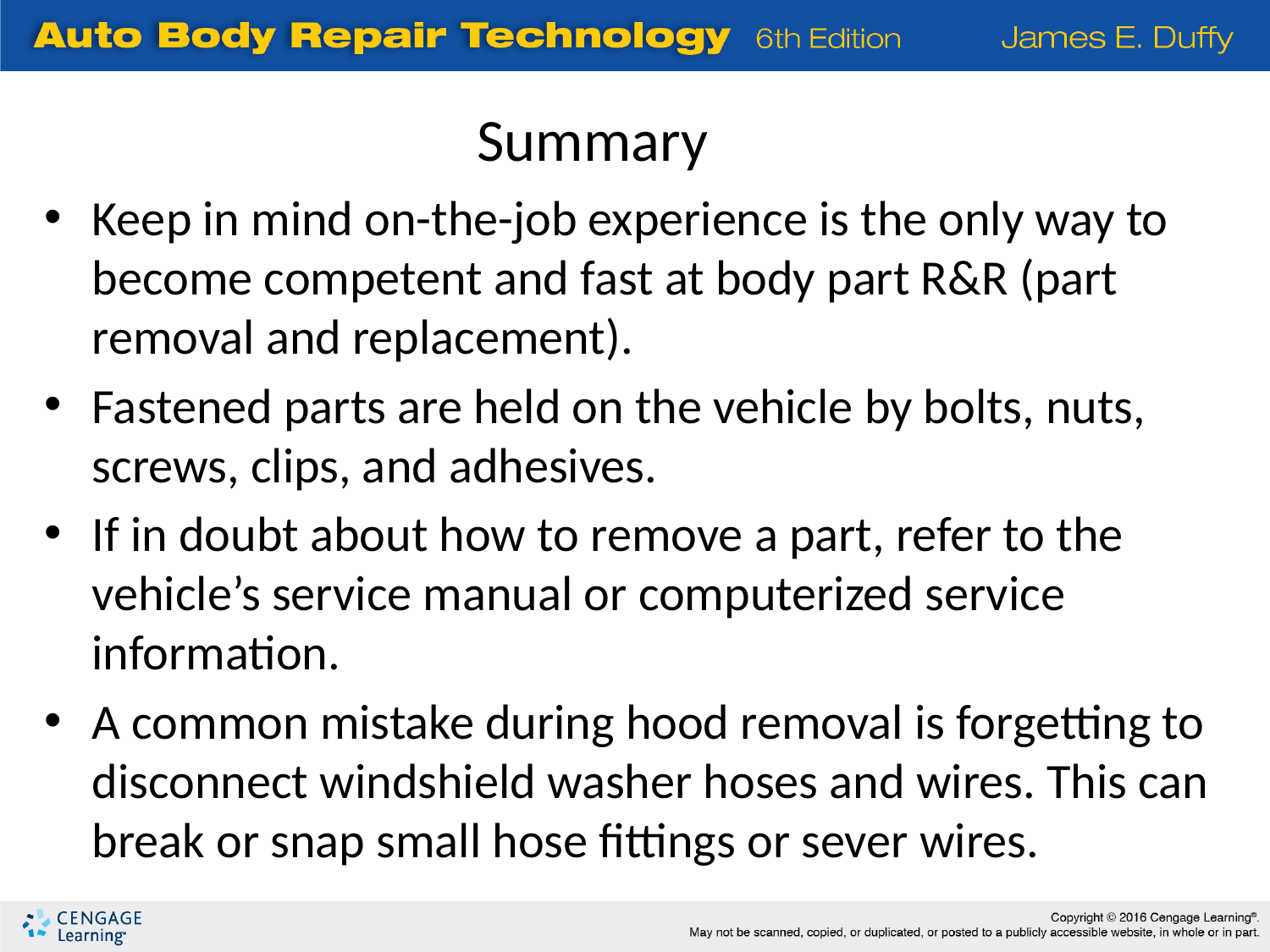

Summary
Keep in mind on-the-job experience is the only way to become competent and fast at body part R&R (part removal and replacement).
Fastened parts are held on the vehicle by bolts, nuts, screws, clips, and adhesives.
If in doubt about how to remove a part, refer to the vehicle’s service manual or computerized service information.
A common mistake during hood removal is forgetting to disconnect windshield washer hoses and wires. This can break or snap small hose fittings or sever wires.